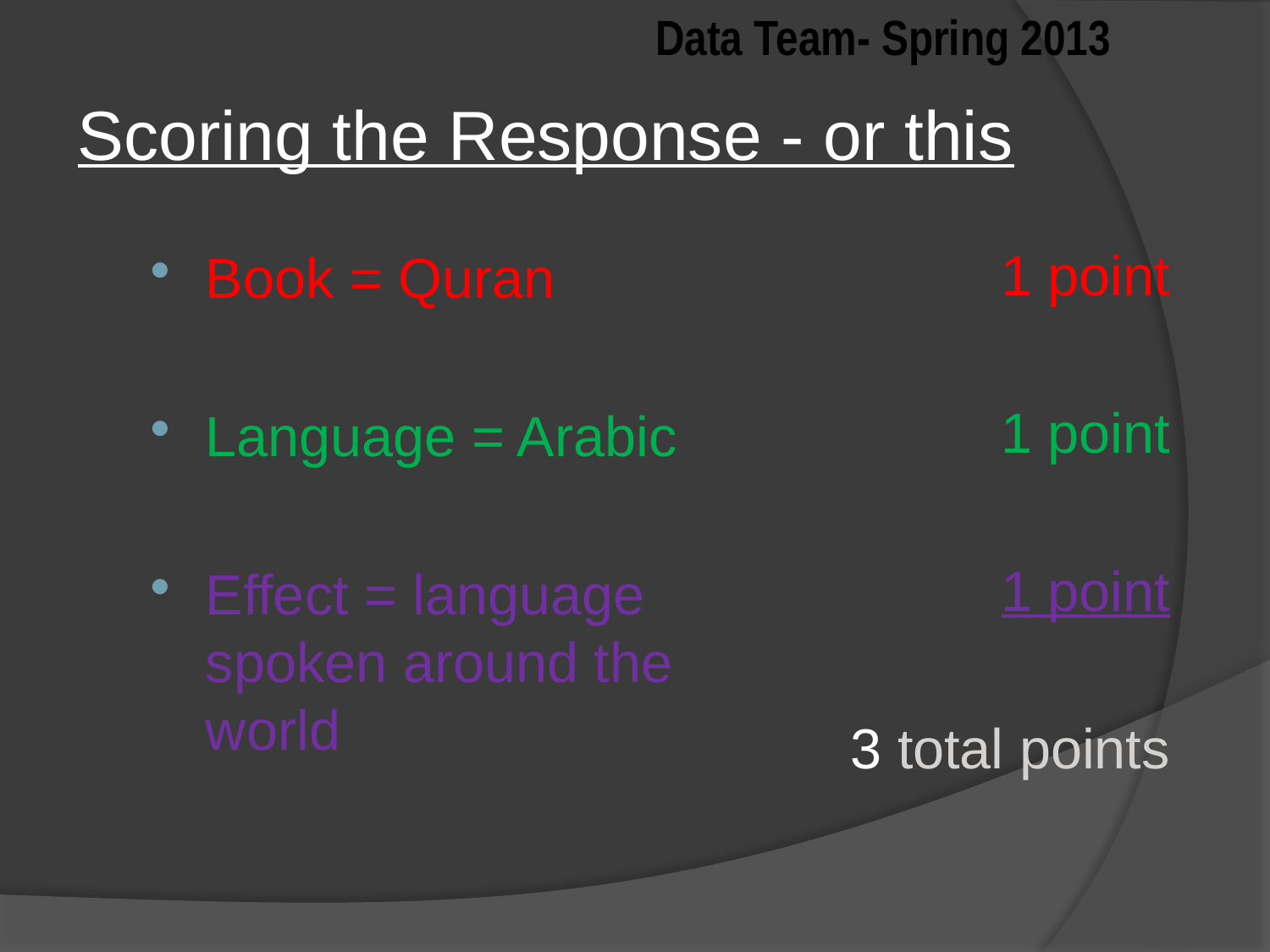

Data Team- Spring 2013
# Scoring the Response - or this
1 point

1 point

1 point

3 total points

Book = Quran

Language = Arabic

Effect = language spoken around the world